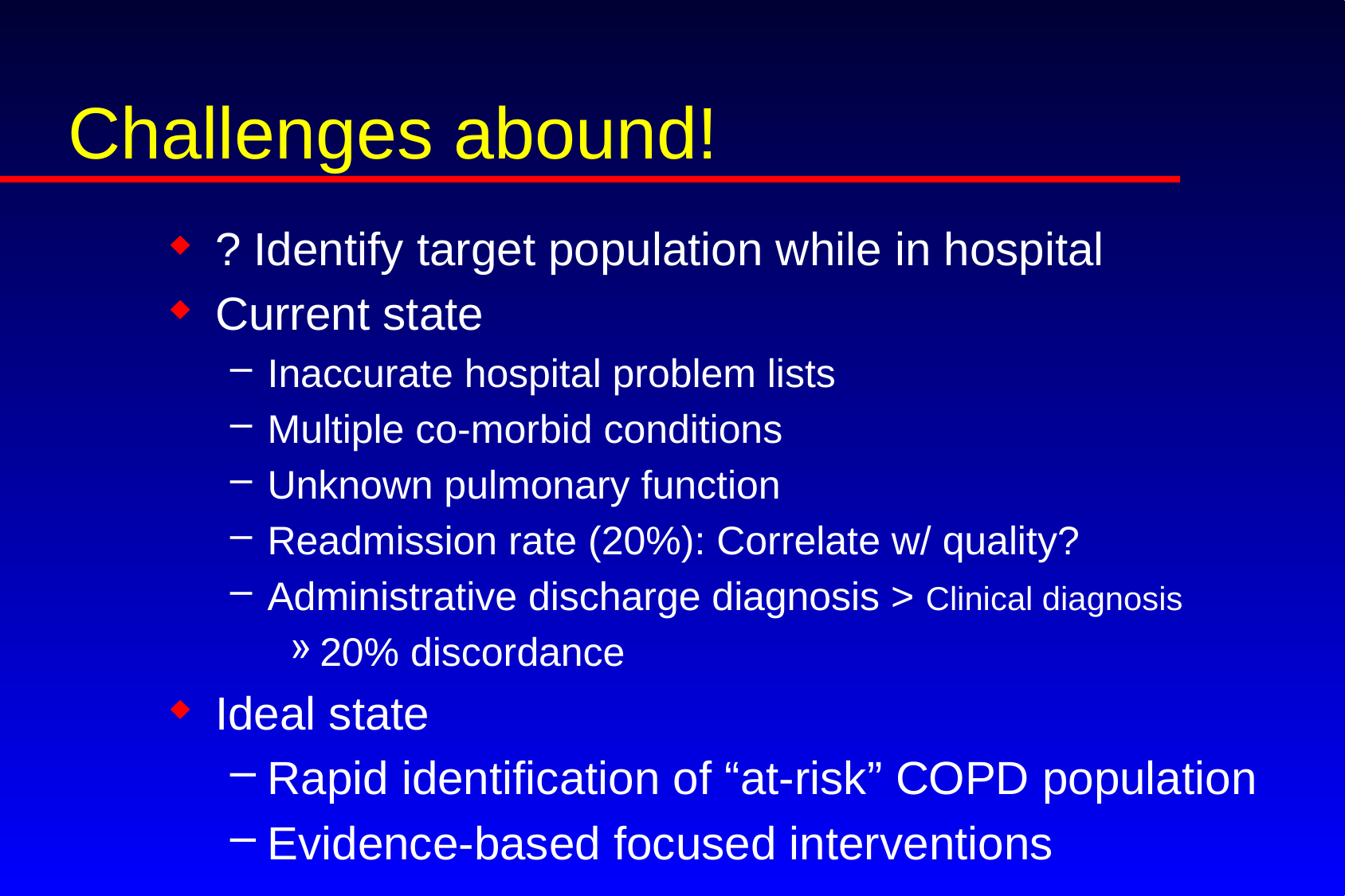

# Challenges abound!
? Identify target population while in hospital
Current state
Inaccurate hospital problem lists
Multiple co-morbid conditions
Unknown pulmonary function
Readmission rate (20%): Correlate w/ quality?
Administrative discharge diagnosis > Clinical diagnosis
20% discordance
Ideal state
Rapid identification of “at-risk” COPD population
Evidence-based focused interventions